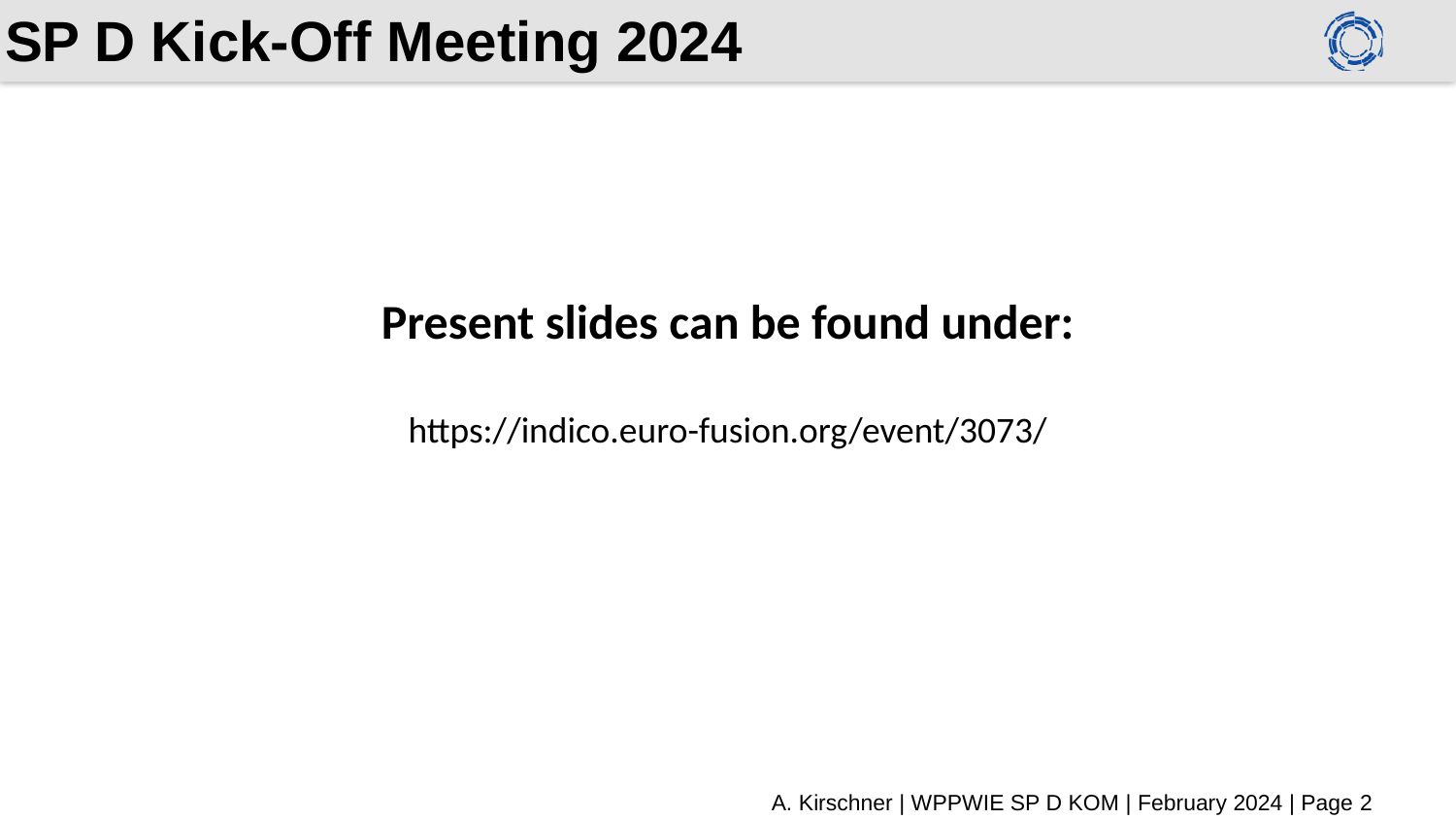

# SP D Kick-Off Meeting 2024
Present slides can be found under:

https://indico.euro-fusion.org/event/3073/
A. Kirschner | WPPWIE SP D KOM | February 2024 | Page 2